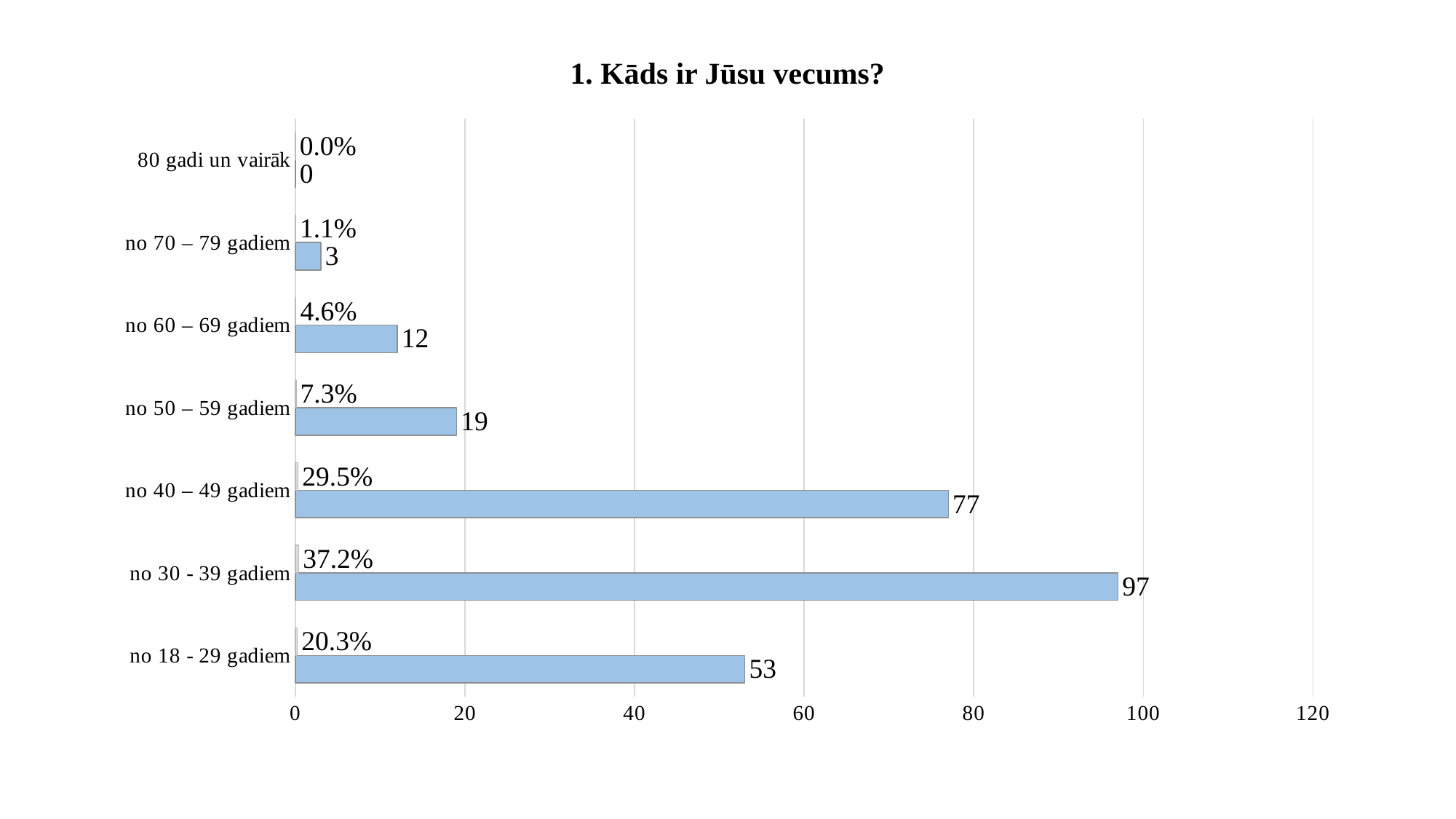

# 1. Kāds ir Jūsu vecums?

### Chart

| Category |  |  |
|---|---|---|
| no 18 - 29 gadiem | 53.0 | 0.203 |
| no 30 - 39 gadiem | 97.0 | 0.372 |
| no 40 – 49 gadiem | 77.0 | 0.295 |
| no 50 – 59 gadiem | 19.0 | 0.073 |
| no 60 – 69 gadiem | 12.0 | 0.046 |
| no 70 – 79 gadiem | 3.0 | 0.011 |
| 80 gadi un vairāk | 0.0 | 0.0 |